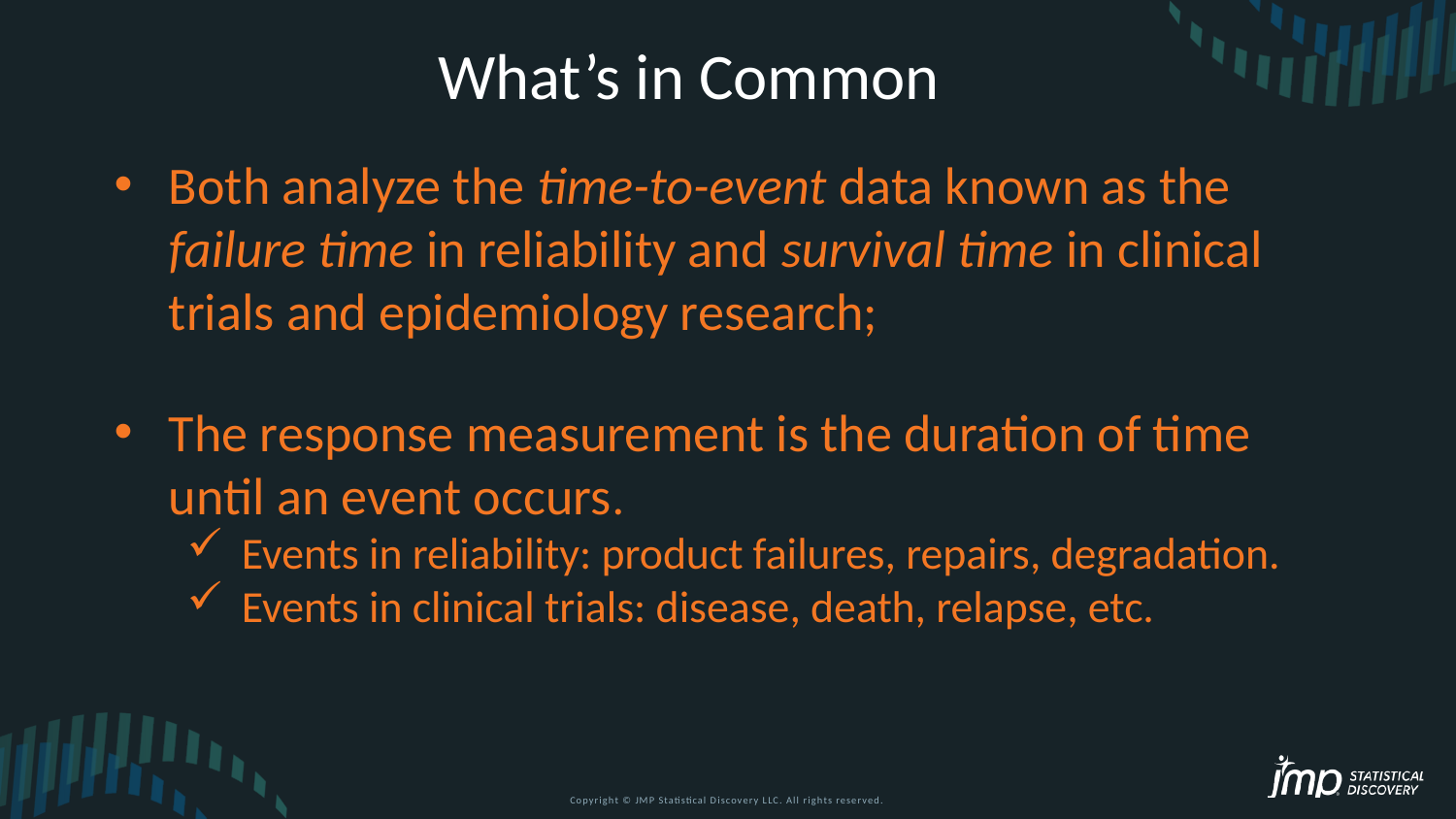

# What’s in Common
Both analyze the time-to-event data known as the failure time in reliability and survival time in clinical trials and epidemiology research;

The response measurement is the duration of time until an event occurs.
Events in reliability: product failures, repairs, degradation.
Events in clinical trials: disease, death, relapse, etc.